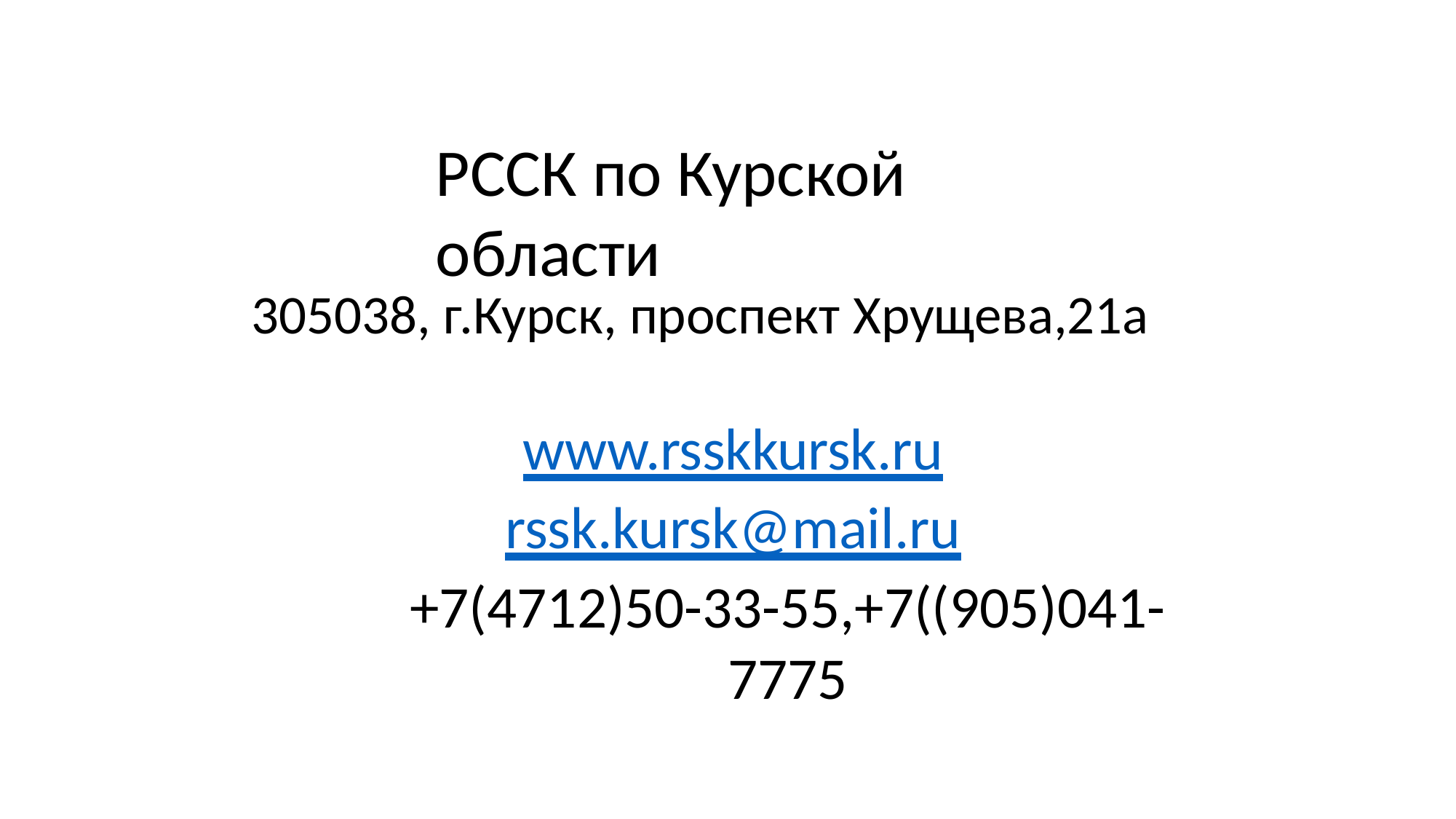

# РССК по Курской области
305038, г.Курск, проспект Хрущева,21а

www.rsskkursk.ru
rssk.kursk@mail.ru
+7(4712)50-33-55,+7((905)041-7775